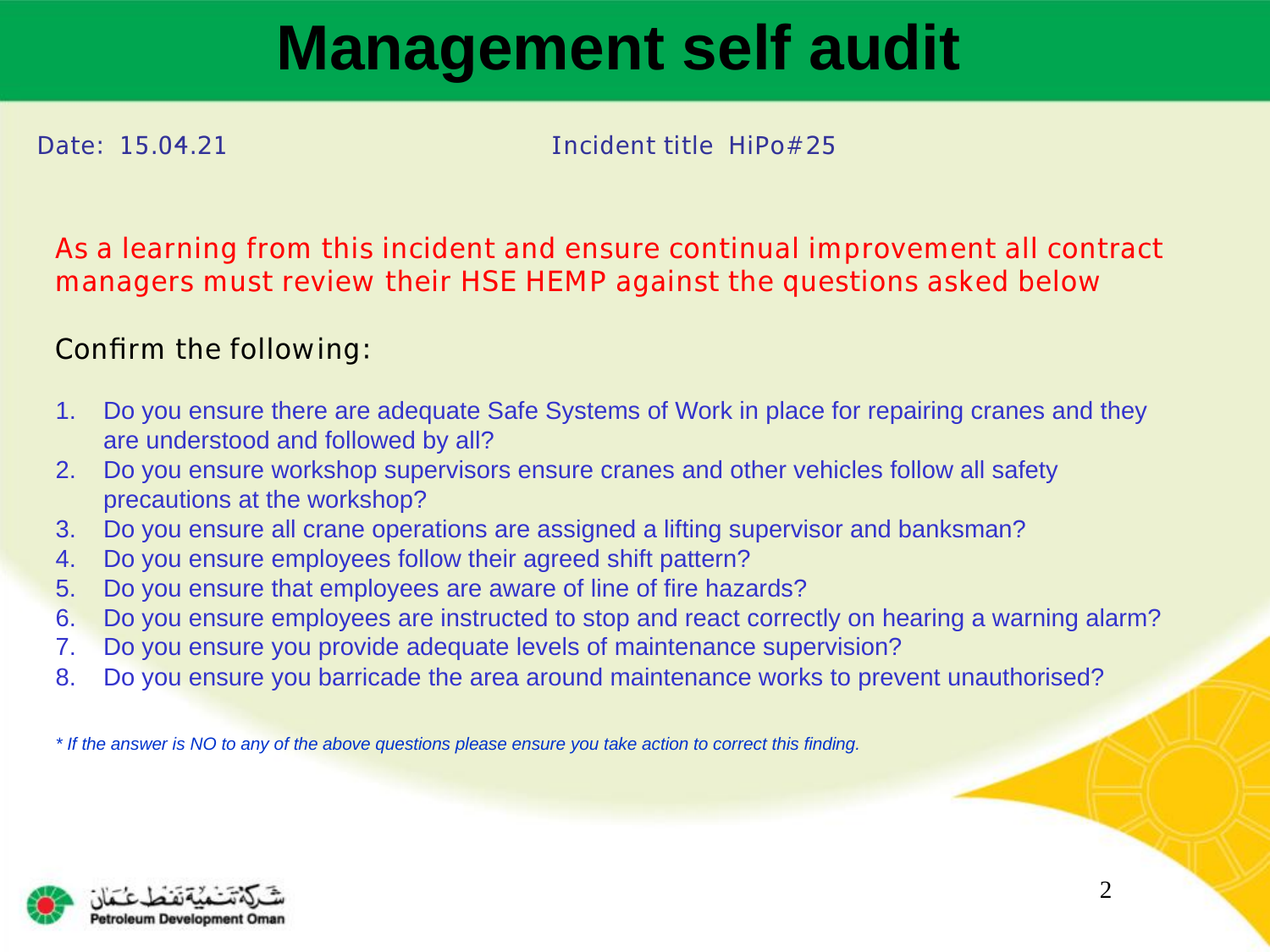

Management self audit

Date:  15.04.21                                             Incident title  HiPo#25

As a learning from this incident and ensure continual improvement all contract
managers must review their HSE HEMP against the questions asked below

Confirm the following:

Do you ensure there are adequate Safe Systems of Work in place for repairing cranes and they are understood and followed by all?
Do you ensure workshop supervisors ensure cranes and other vehicles follow all safety precautions at the workshop?
Do you ensure all crane operations are assigned a lifting supervisor and banksman?
Do you ensure employees follow their agreed shift pattern?
Do you ensure that employees are aware of line of fire hazards?
Do you ensure employees are instructed to stop and react correctly on hearing a warning alarm?
Do you ensure you provide adequate levels of maintenance supervision?
Do you ensure you barricade the area around maintenance works to prevent unauthorised?

* If the answer is NO to any of the above questions please ensure you take action to correct this finding.
2